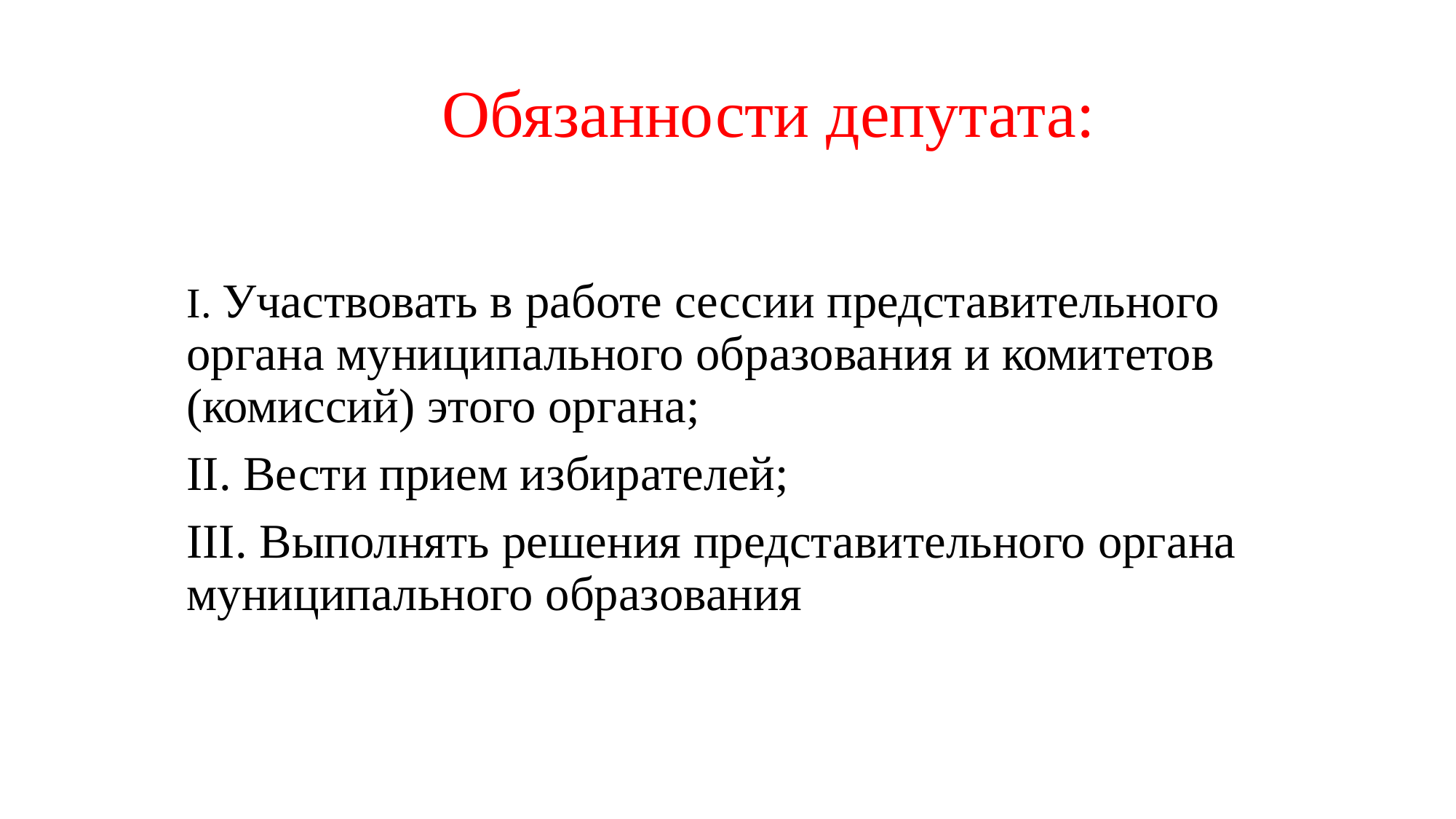

# Обязанности депутата:
I. Участвовать в работе сессии представительного органа муници­пального образования и комитетов (комиссий) этого органа;
II. Вести прием избирателей;
III. Выполнять решения представительного органа муниципального образования